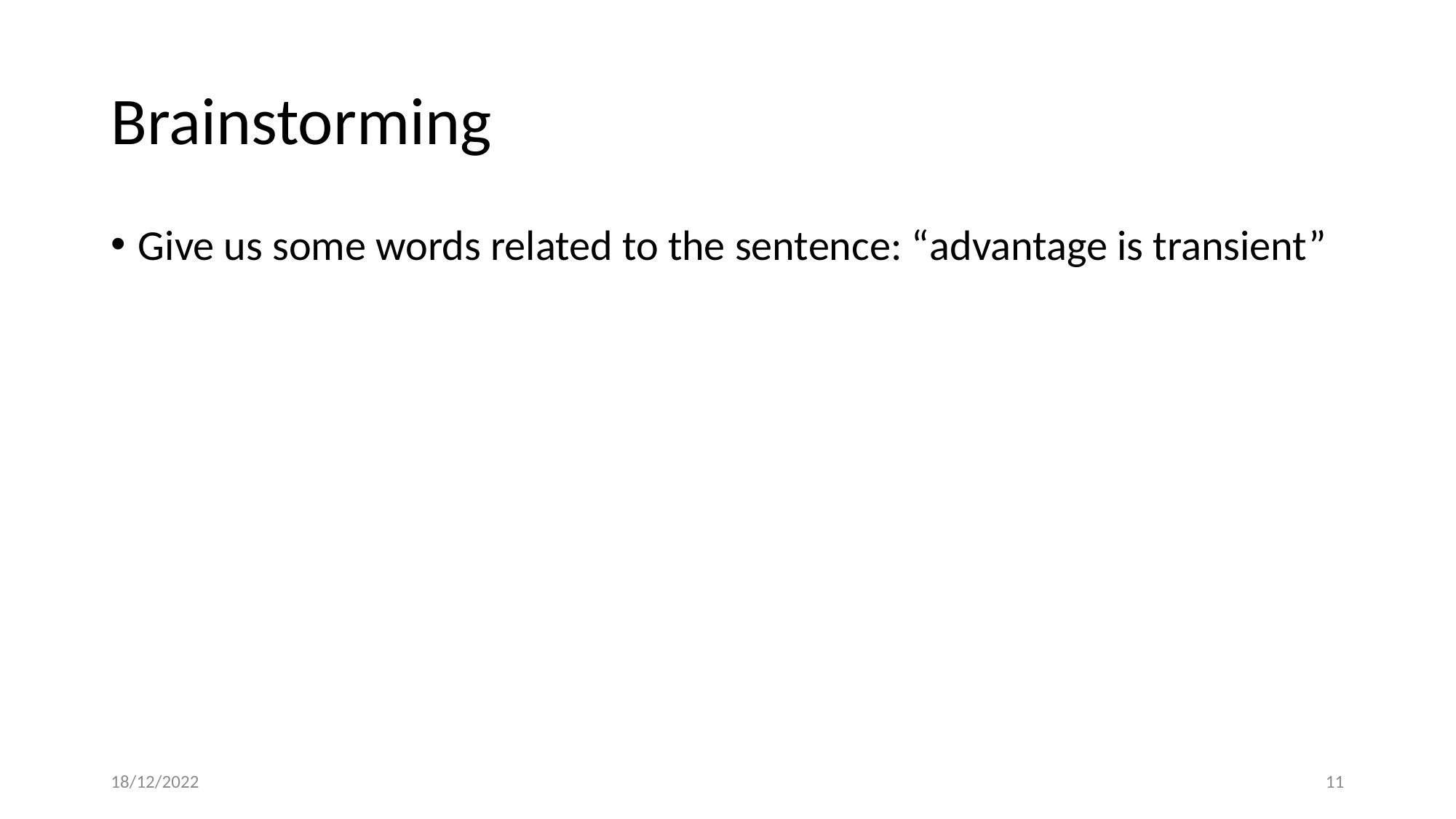

# Brainstorming
Give us some words related to the sentence: “advantage is transient”
18/12/2022

11